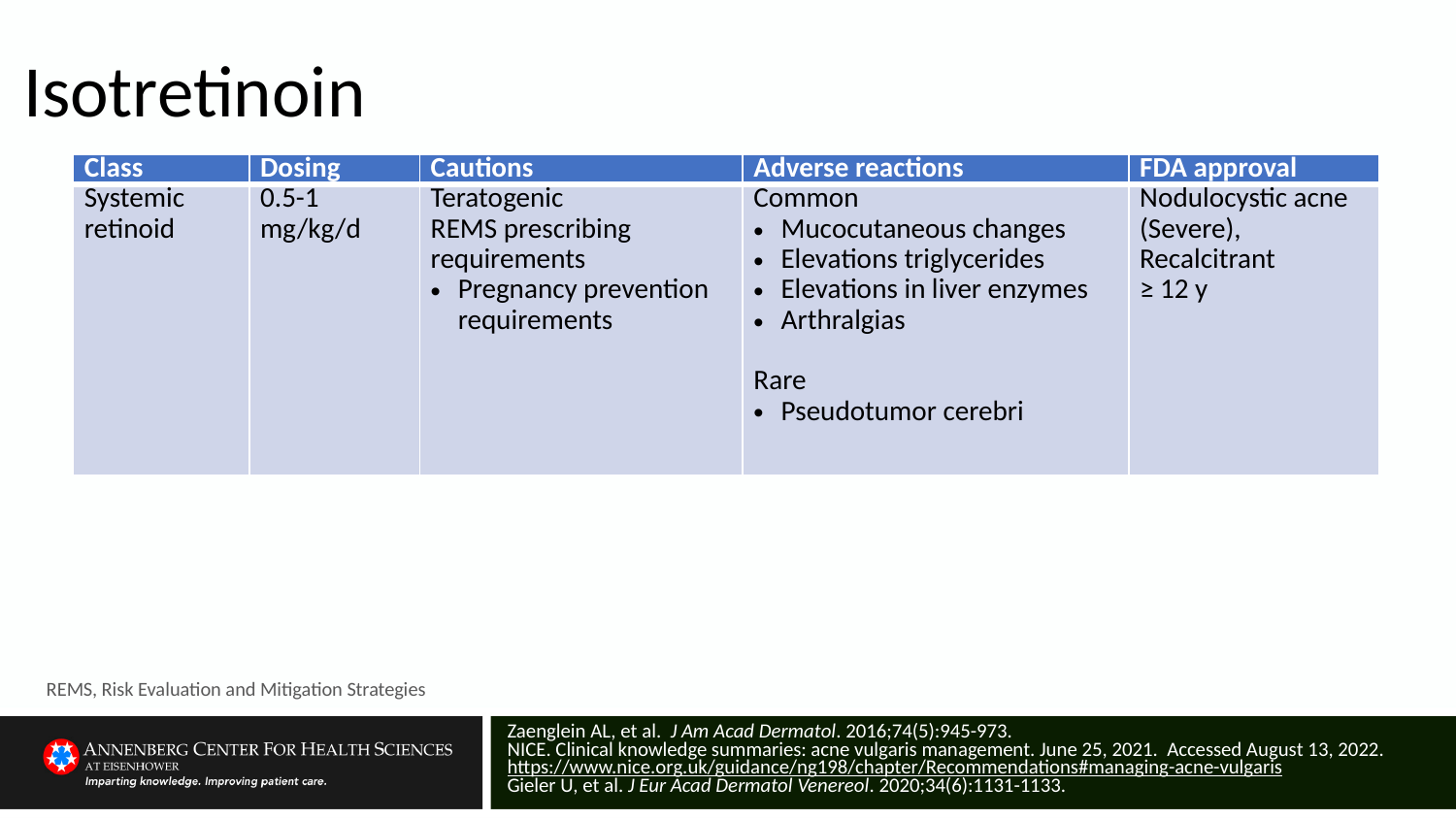

# Isotretinoin
| Class | Dosing | Cautions | Adverse reactions | FDA approval |
| --- | --- | --- | --- | --- |
| Systemic retinoid | 0.5-1 mg/kg/d | Teratogenic REMS prescribing requirements Pregnancy prevention requirements | Common Mucocutaneous changes Elevations triglycerides Elevations in liver enzymes Arthralgias Rare Pseudotumor cerebri | Nodulocystic acne (Severe), Recalcitrant ≥ 12 y |
REMS, Risk Evaluation and Mitigation Strategies
Zaenglein AL, et al.  J Am Acad Dermatol. 2016;74(5):945-973.
NICE. Clinical knowledge summaries: acne vulgaris management. June 25, 2021.  Accessed August 13, 2022. https://www.nice.org.uk/guidance/ng198/chapter/Recommendations#managing-acne-vulgaris
Gieler U, et al. J Eur Acad Dermatol Venereol. 2020;34(6):1131-1133.